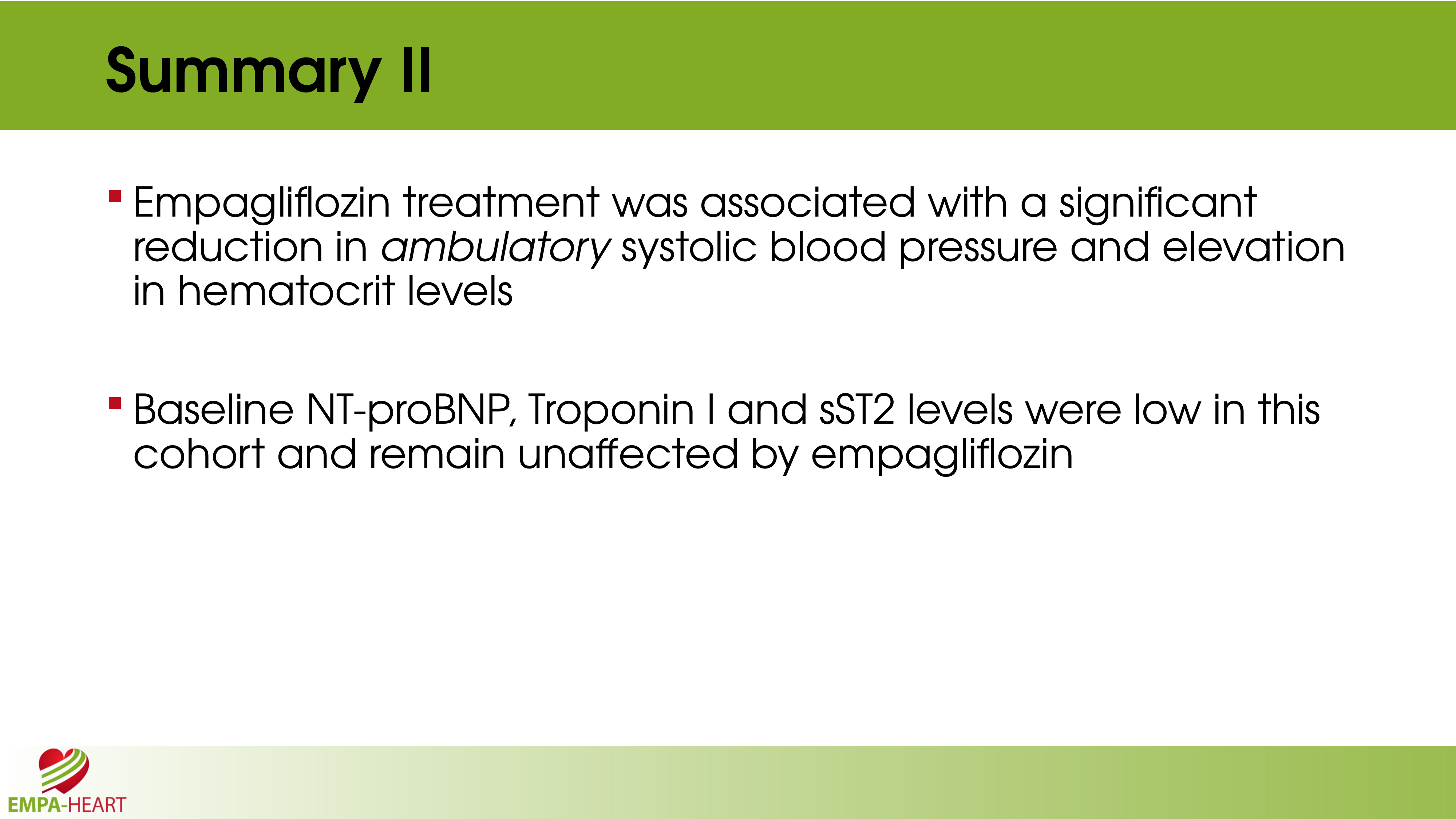

# Summary II
Empagliflozin treatment was associated with a significant reduction in ambulatory systolic blood pressure and elevation in hematocrit levels

Baseline NT-proBNP, Troponin I and sST2 levels were low in this cohort and remain unaffected by empagliflozin